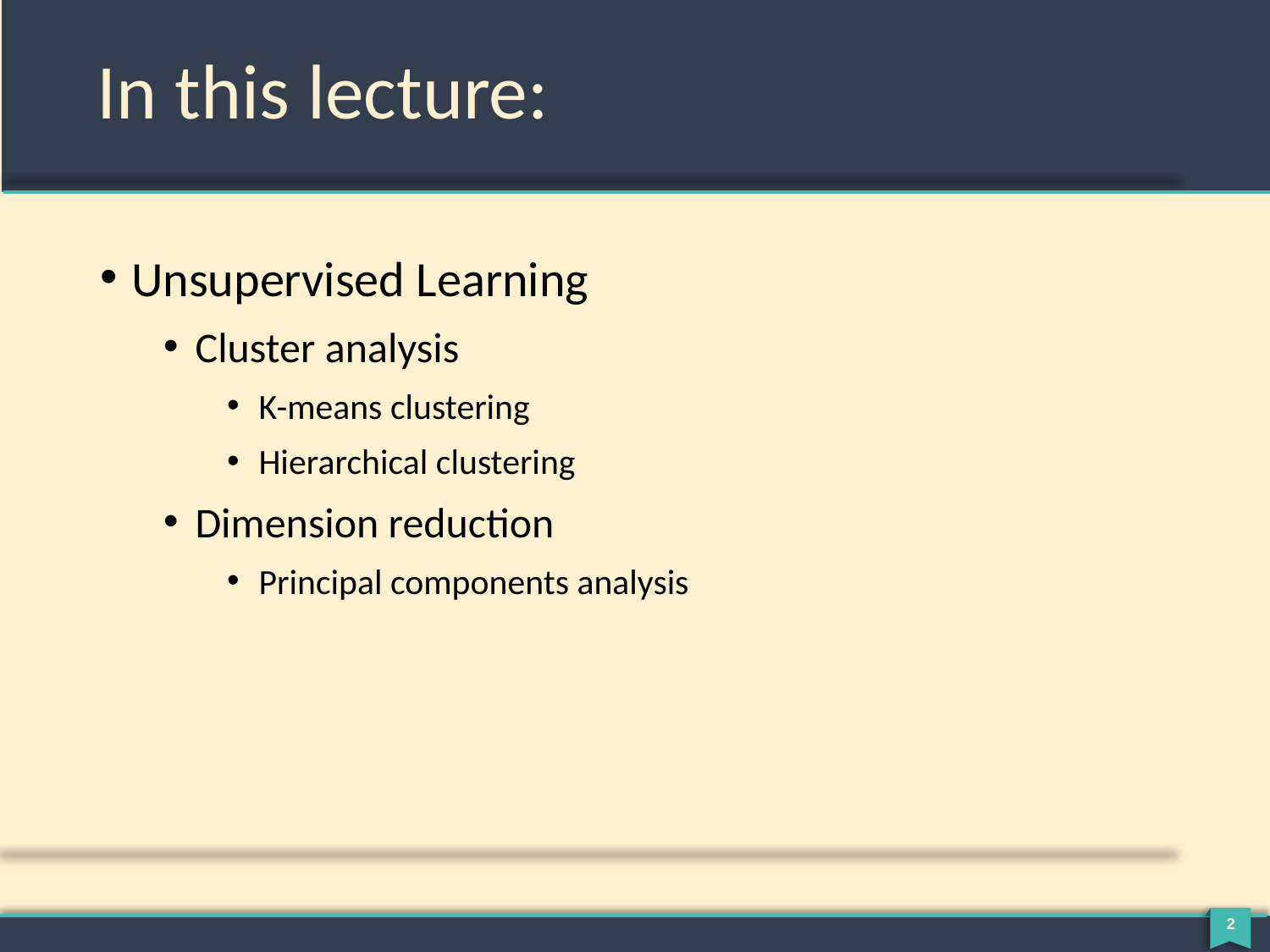

# In this lecture:
Unsupervised Learning
Cluster analysis
K-means clustering
Hierarchical clustering
Dimension reduction
Principal components analysis